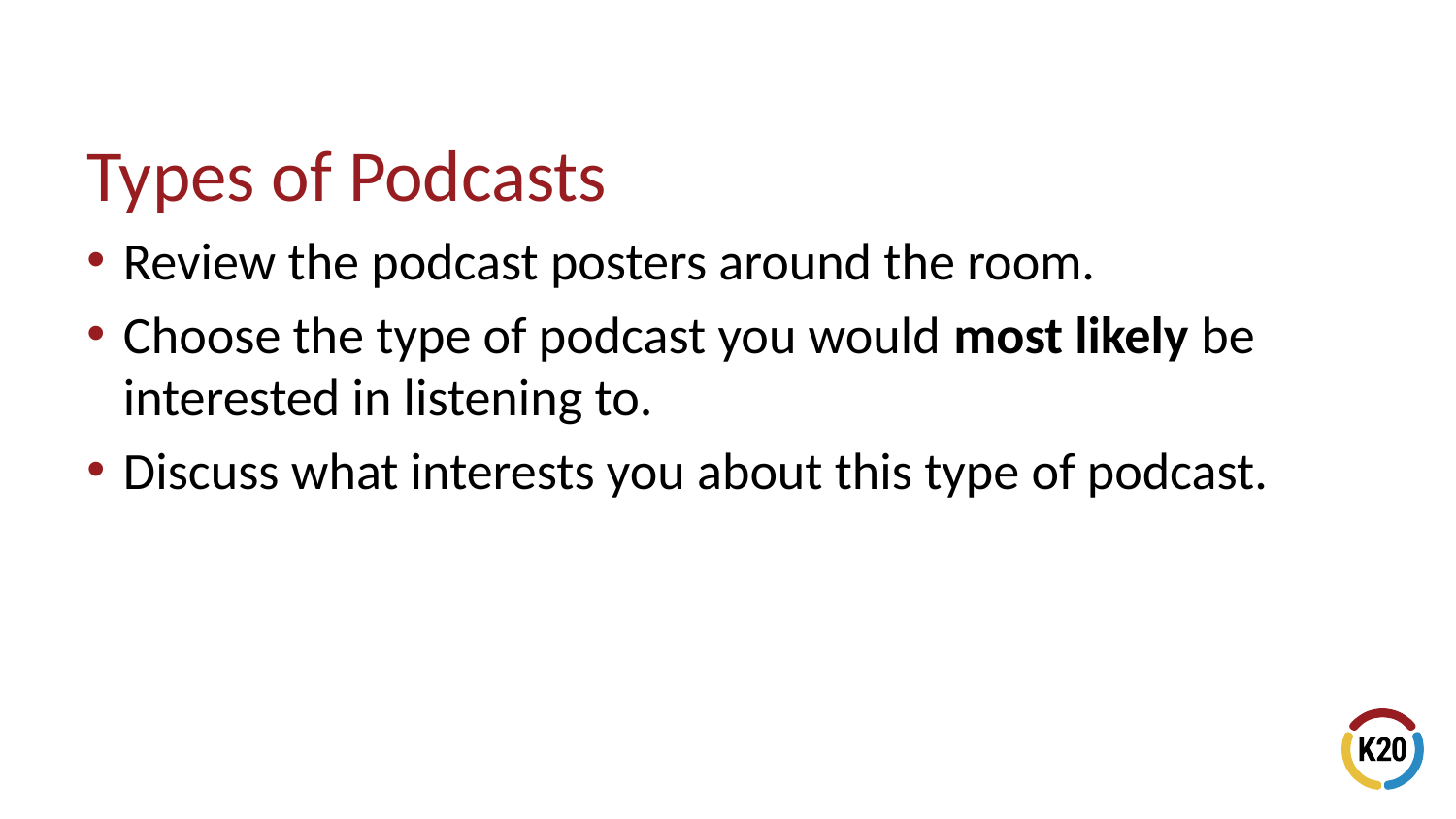

# Types of Podcasts
Review the podcast posters around the room.
Choose the type of podcast you would most likely be interested in listening to.
Discuss what interests you about this type of podcast.